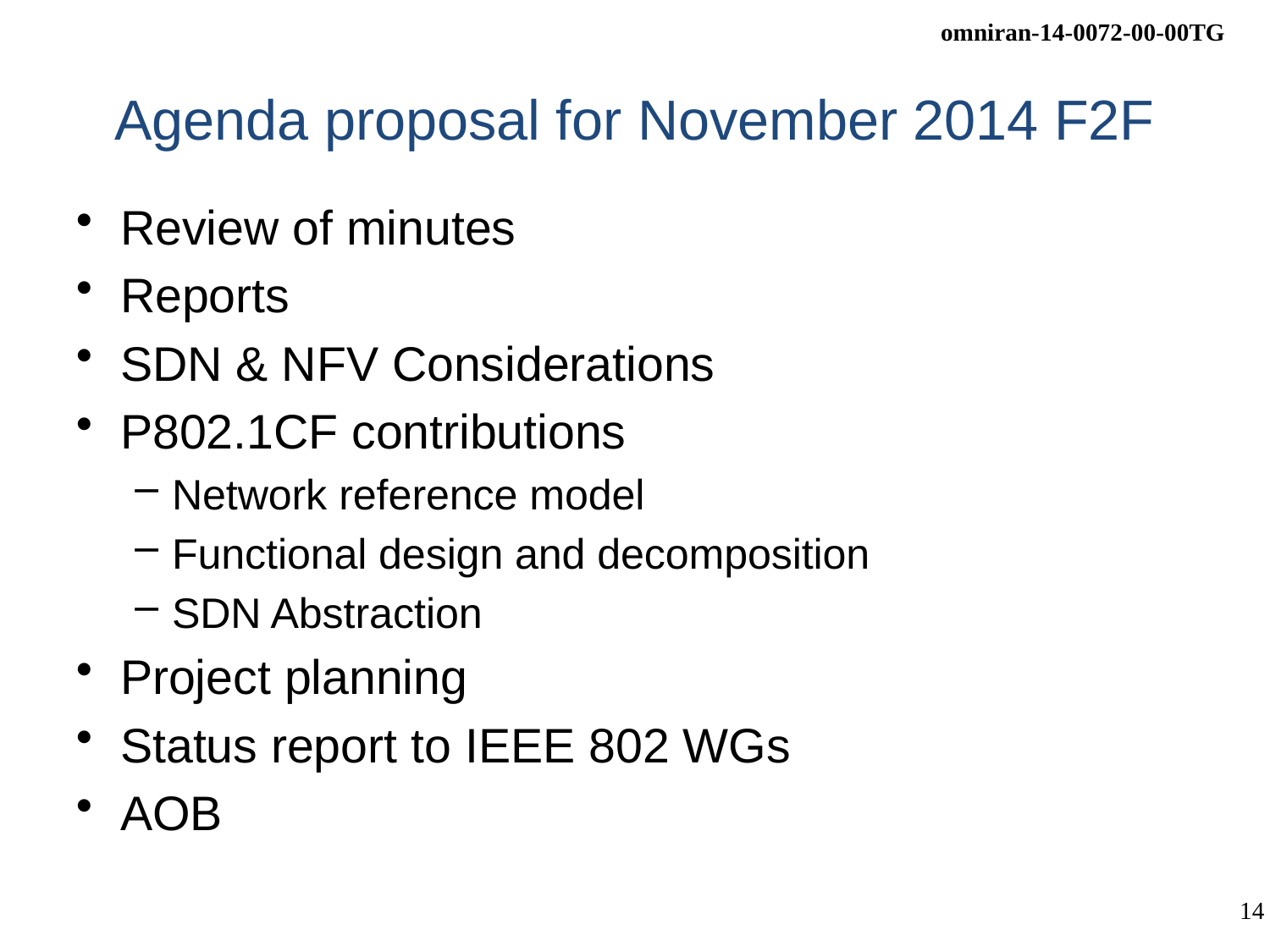

# Agenda proposal for November 2014 F2F
Review of minutes
Reports
SDN & NFV Considerations
P802.1CF contributions
Network reference model
Functional design and decomposition
SDN Abstraction
Project planning
Status report to IEEE 802 WGs
AOB